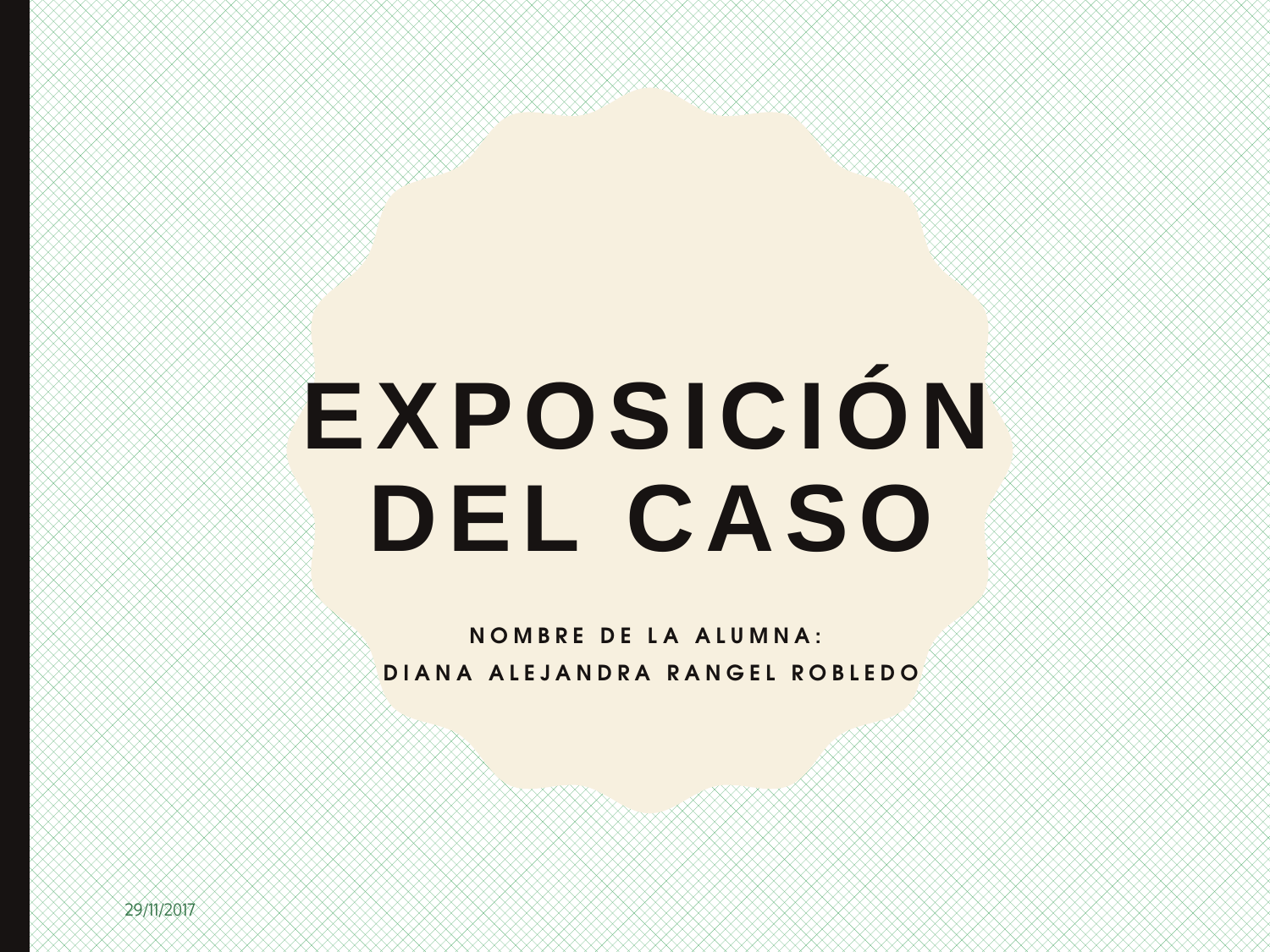

# Exposición del Caso
Nombre de la alumna:
diana Alejandra Rangel robledo
29/11/2017